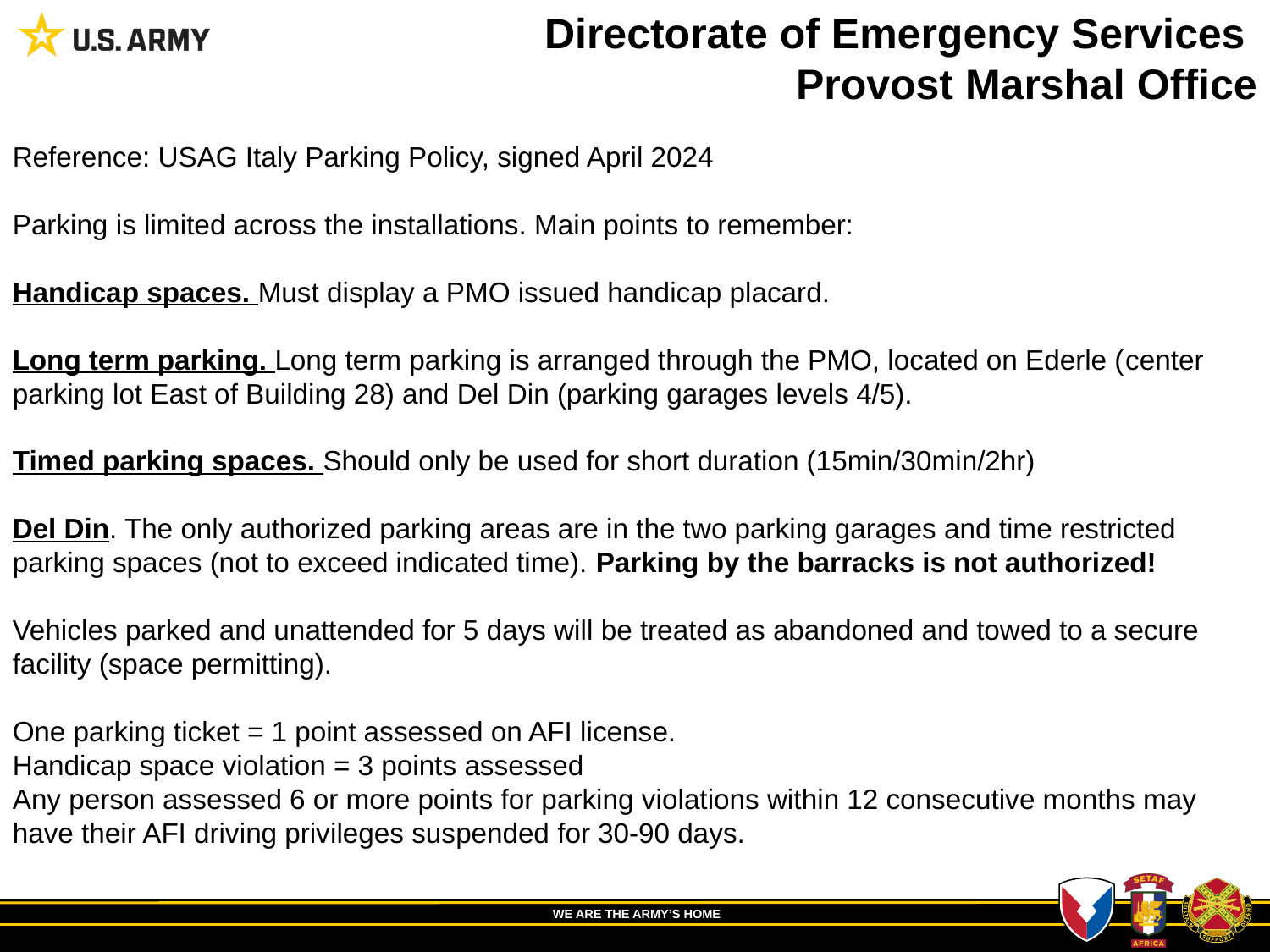

Directorate of Emergency Services
Provost Marshal Office
Reference: USAG Italy Parking Policy, signed April 2024

Parking is limited across the installations. Main points to remember:

Handicap spaces. Must display a PMO issued handicap placard.

Long term parking. Long term parking is arranged through the PMO, located on Ederle (center parking lot East of Building 28) and Del Din (parking garages levels 4/5).

Timed parking spaces. Should only be used for short duration (15min/30min/2hr)

Del Din. The only authorized parking areas are in the two parking garages and time restricted parking spaces (not to exceed indicated time). Parking by the barracks is not authorized!

Vehicles parked and unattended for 5 days will be treated as abandoned and towed to a secure facility (space permitting).

One parking ticket = 1 point assessed on AFI license.
Handicap space violation = 3 points assessed
Any person assessed 6 or more points for parking violations within 12 consecutive months may have their AFI driving privileges suspended for 30-90 days.